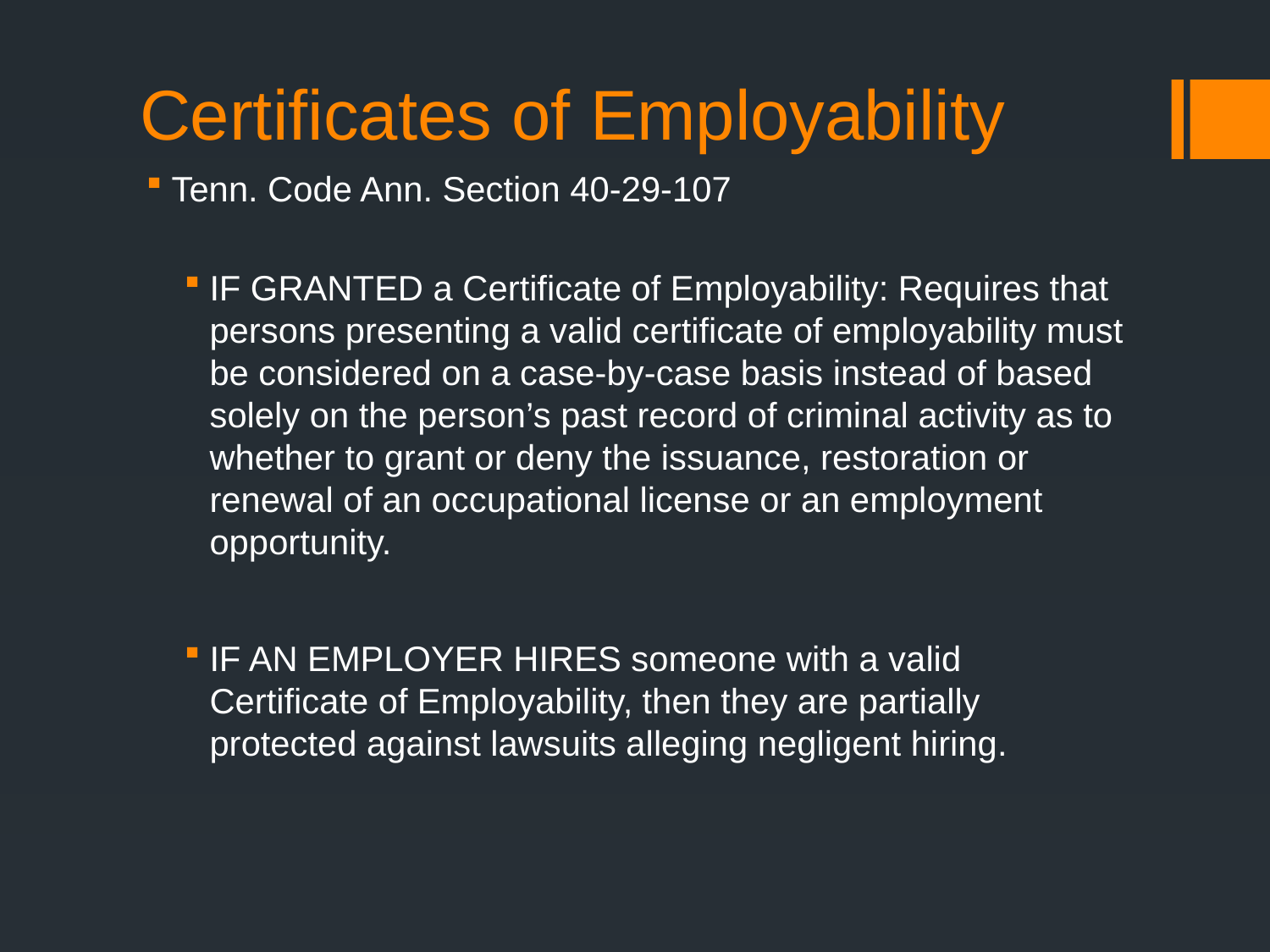

# Certificates of Employability
Tenn. Code Ann. Section 40-29-107

IF GRANTED a Certificate of Employability: Requires that persons presenting a valid certificate of employability must be considered on a case-by-case basis instead of based solely on the person’s past record of criminal activity as to whether to grant or deny the issuance, restoration or renewal of an occupational license or an employment opportunity.

IF AN EMPLOYER HIRES someone with a valid Certificate of Employability, then they are partially protected against lawsuits alleging negligent hiring.